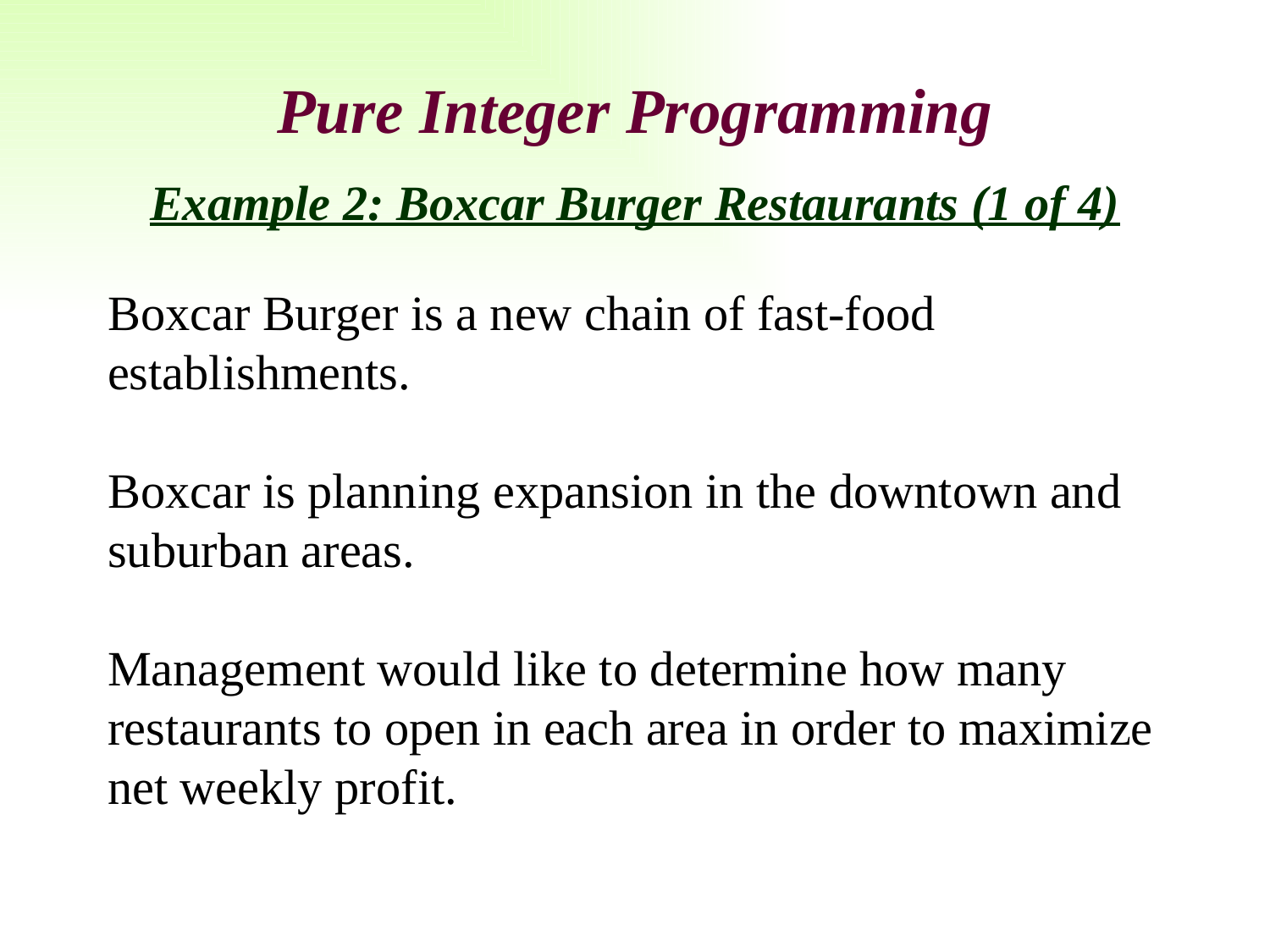

Pure Integer Programming
Example 2: Boxcar Burger Restaurants (1 of 4)
Boxcar Burger is a new chain of fast-food establishments.

Boxcar is planning expansion in the downtown and suburban areas.

Management would like to determine how many restaurants to open in each area in order to maximize net weekly profit.